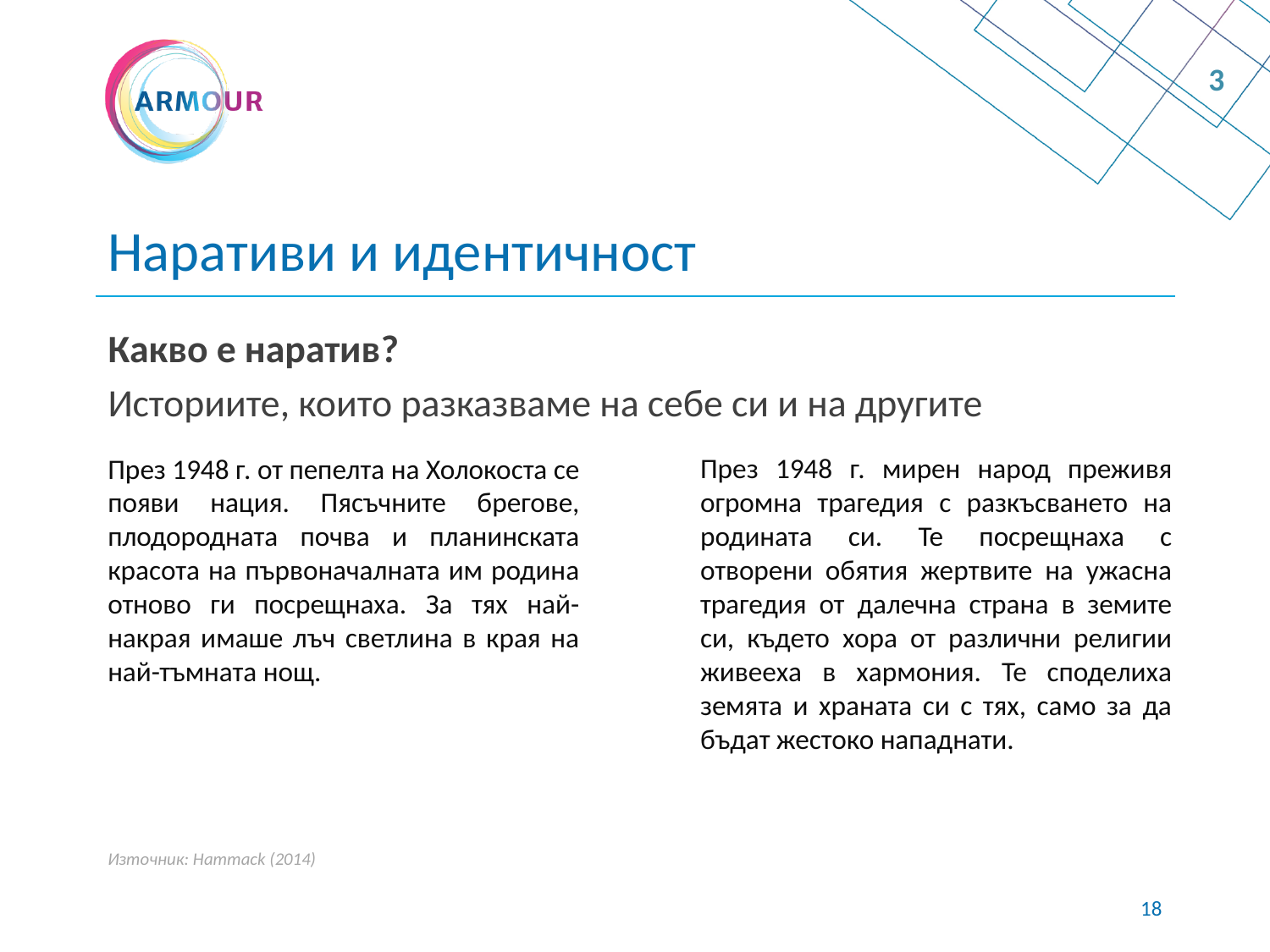

3
# Наративи и идентичност
Какво е наратив?
Историите, които разказваме на себе си и на другите
През 1948 г. мирен народ преживя огромна трагедия с разкъсването на родината си. Те посрещнаха с отворени обятия жертвите на ужасна трагедия от далечна страна в земите си, където хора от различни религии живееха в хармония. Те споделиха земята и храната си с тях, само за да бъдат жестоко нападнати.
През 1948 г. от пепелта на Холокоста се появи нация. Пясъчните брегове, плодородната почва и планинската красота на първоначалната им родина отново ги посрещнаха. За тях най-накрая имаше лъч светлина в края на най-тъмната нощ.
Източник: Hammack (2014)
18